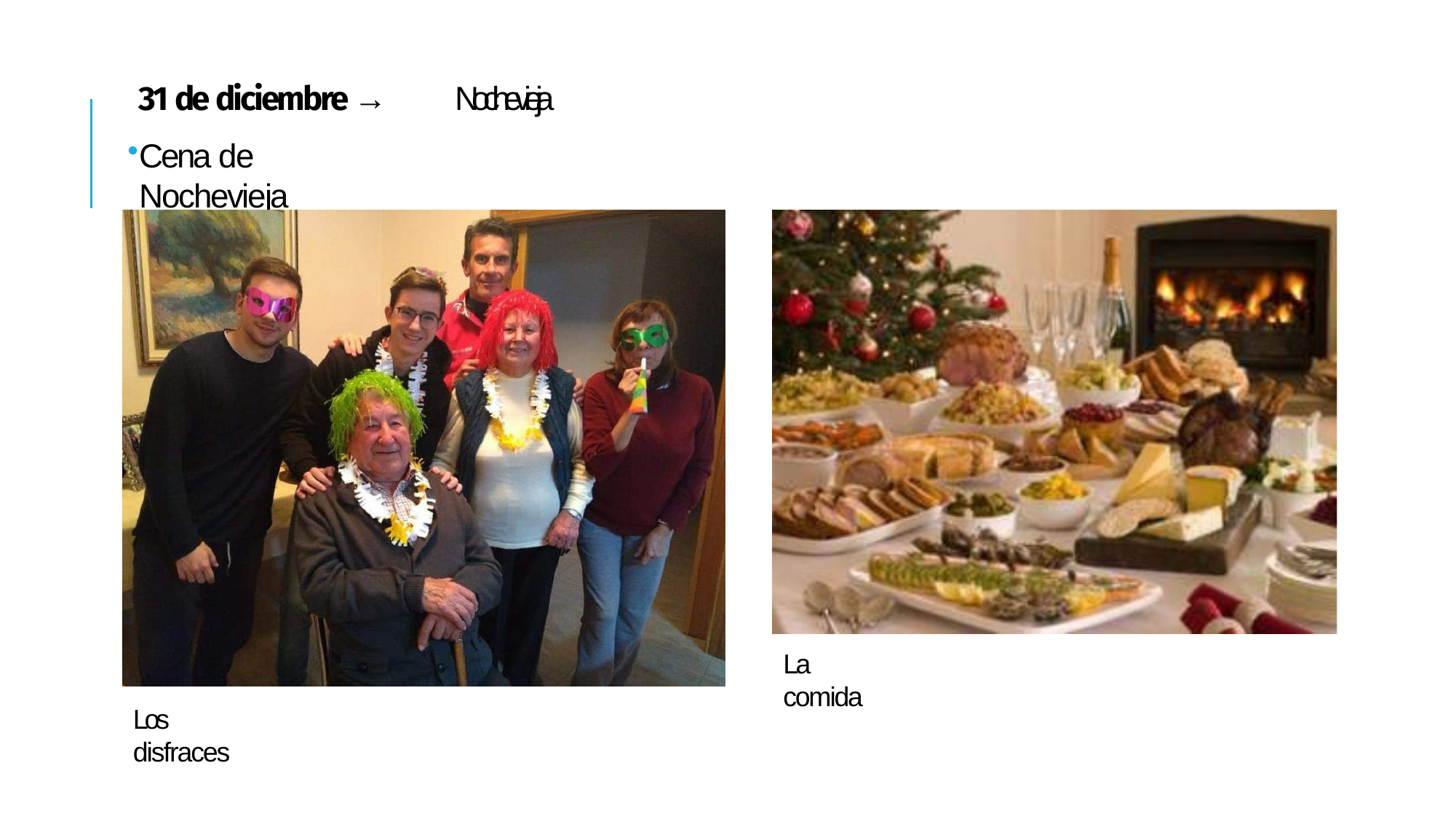

# 31 de diciembre → Nochevieja
Cena de Nochevieja

La comida
Los disfraces